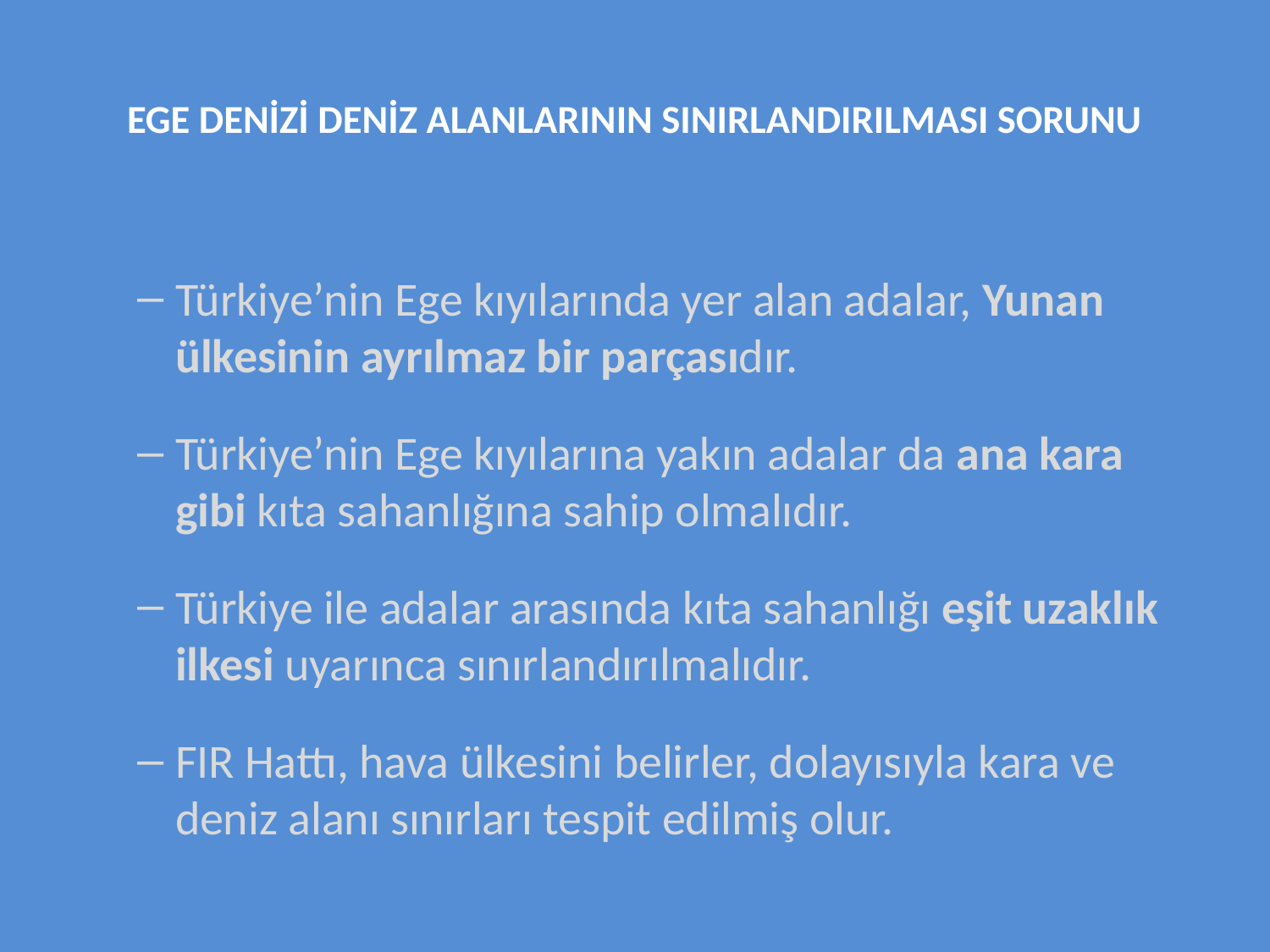

# EGE DENİZİ DENİZ ALANLARININ SINIRLANDIRILMASI SORUNU
Türkiye’nin Ege kıyılarında yer alan adalar, Yunan ülkesinin ayrılmaz bir parçasıdır.
Türkiye’nin Ege kıyılarına yakın adalar da ana kara gibi kıta sahanlığına sahip olmalıdır.
Türkiye ile adalar arasında kıta sahanlığı eşit uzaklık ilkesi uyarınca sınırlandırılmalıdır.
FIR Hattı, hava ülkesini belirler, dolayısıyla kara ve deniz alanı sınırları tespit edilmiş olur.